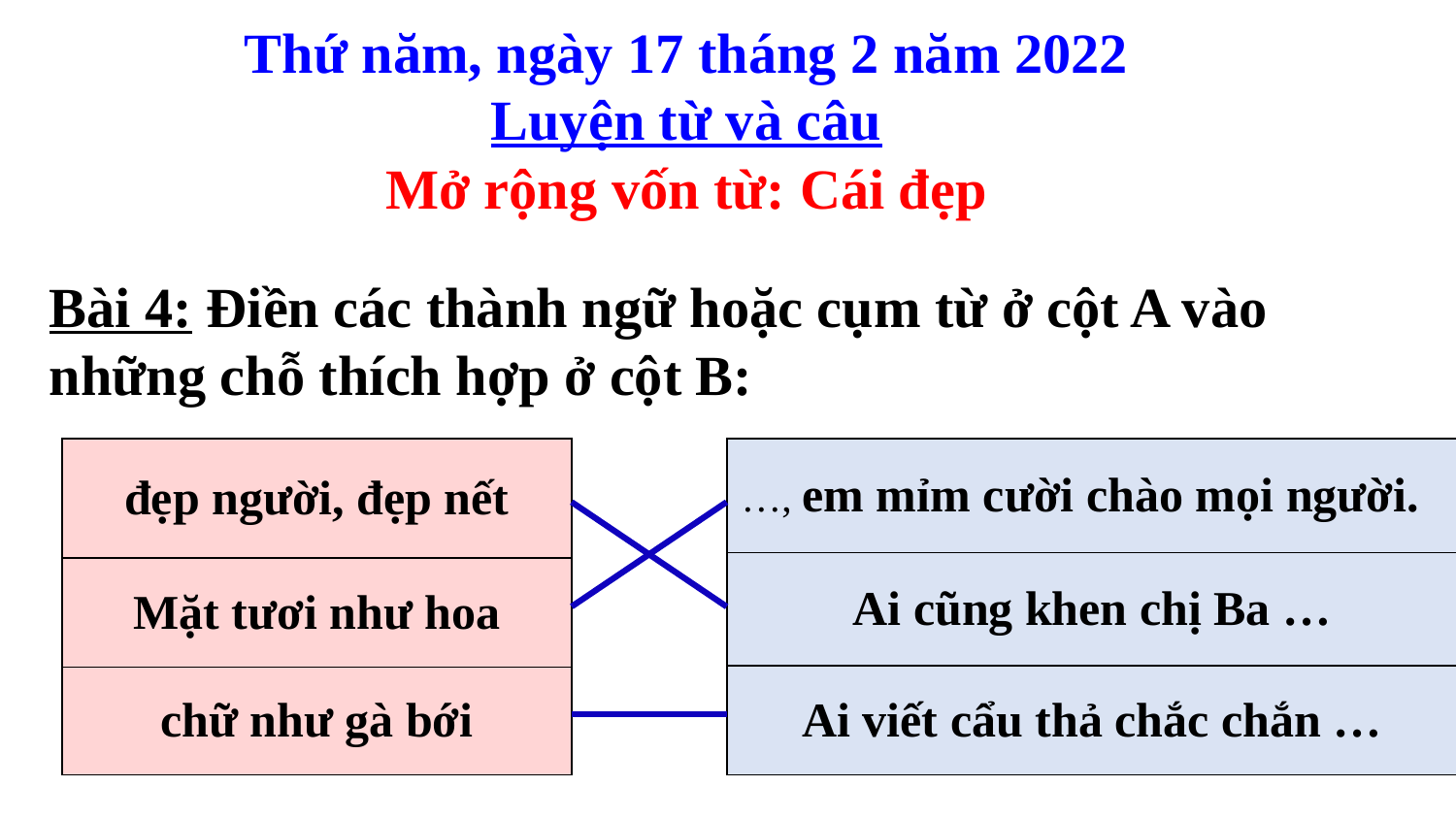

Thứ năm, ngày 17 tháng 2 năm 2022
Luyện từ và câu
Mở rộng vốn từ: Cái đẹp
Bài 4: Điền các thành ngữ hoặc cụm từ ở cột A vào những chỗ thích hợp ở cột B:
| …, em mỉm cười chào mọi người. |
| --- |
| Ai cũng khen chị Ba … |
| Ai viết cẩu thả chắc chắn … |
| đẹp người, đẹp nết |
| --- |
| Mặt tươi như hoa |
| chữ như gà bới |